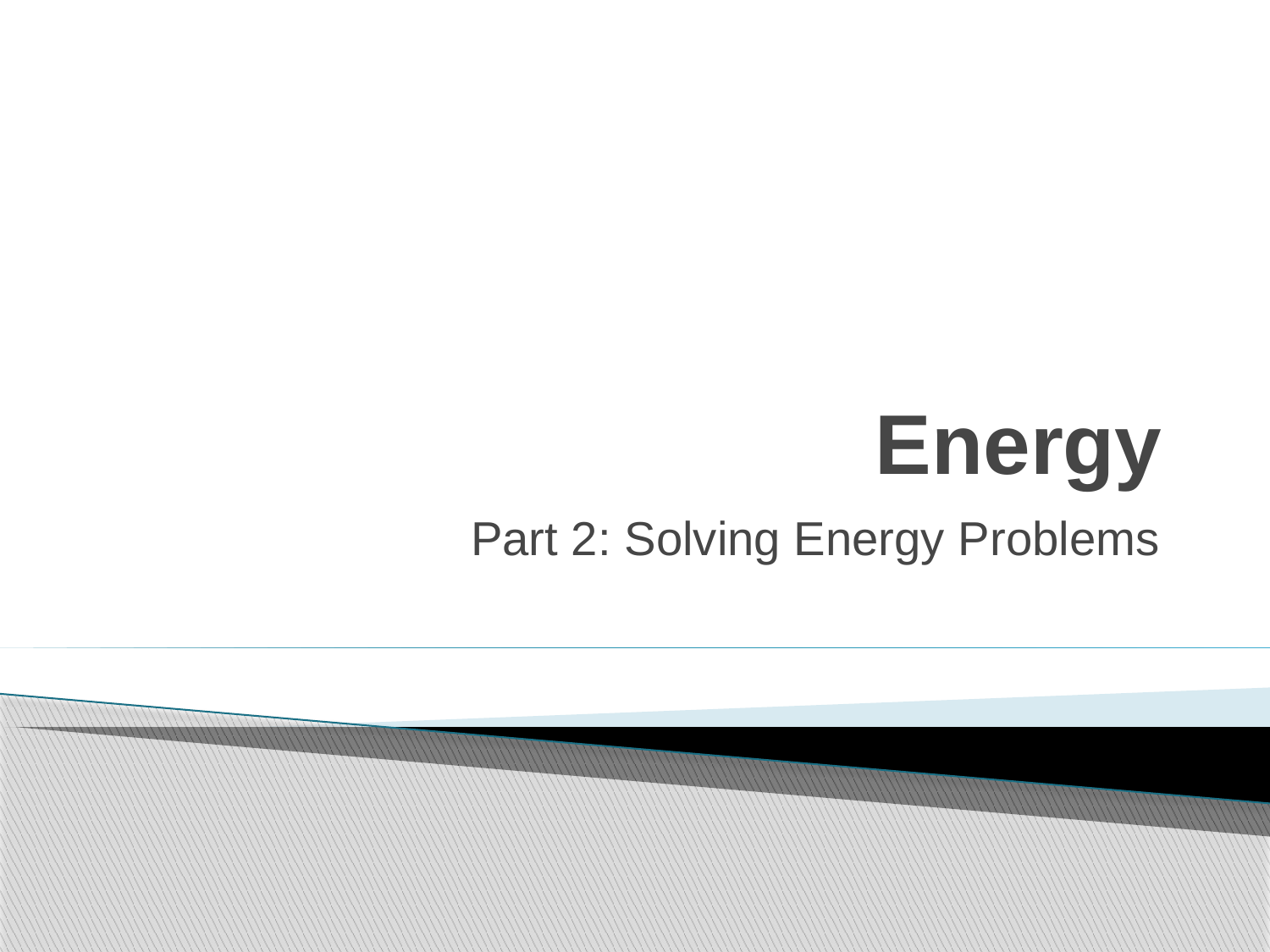

# Energy
Part 2: Solving Energy Problems